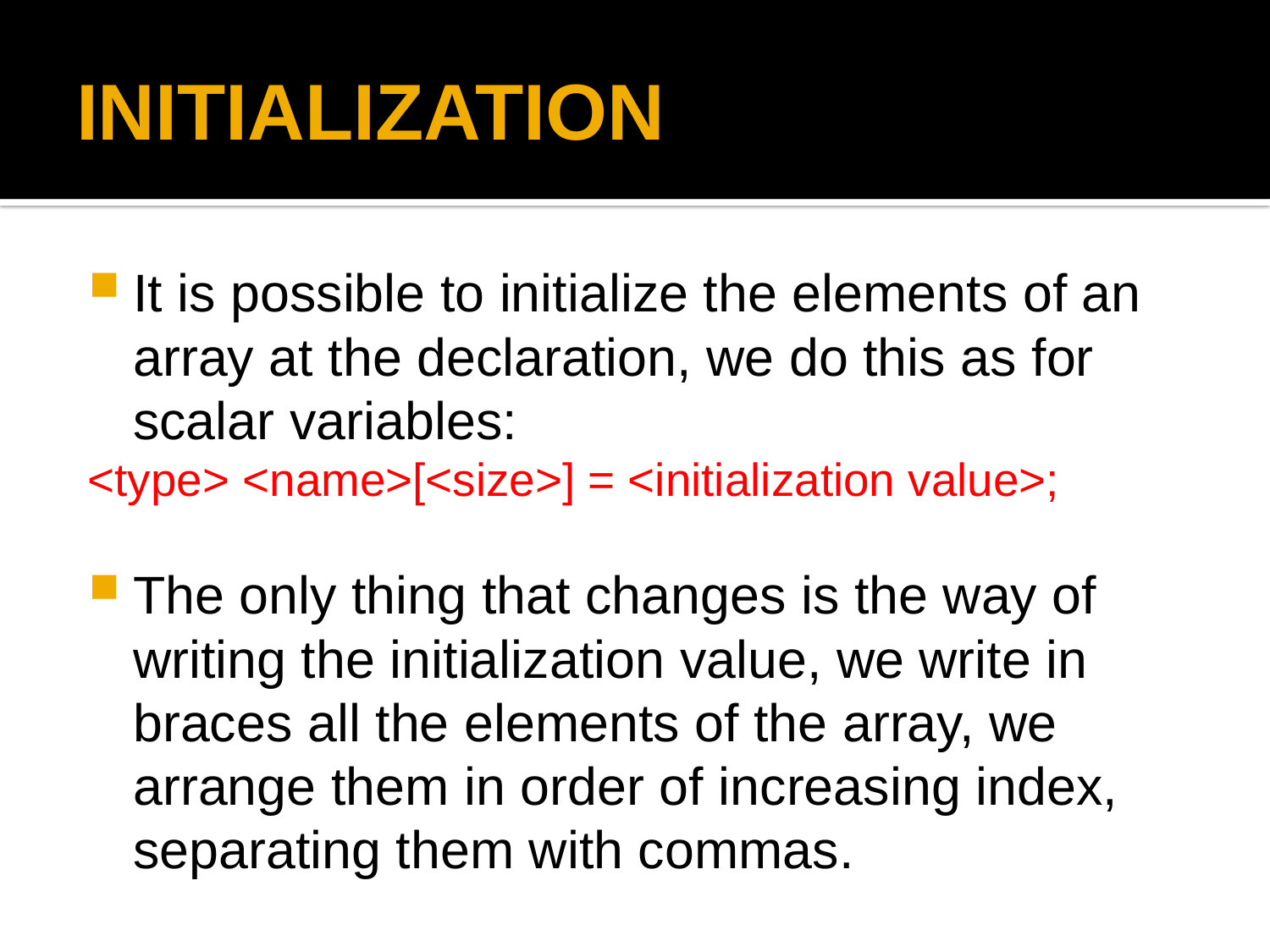

# INITIALIZATION
It is possible to initialize the elements of an array at the declaration, we do this as for scalar variables:
<type> <name>[<size>] = <initialization value>;

The only thing that changes is the way of writing the initialization value, we write in braces all the elements of the array, we arrange them in order of increasing index, separating them with commas.